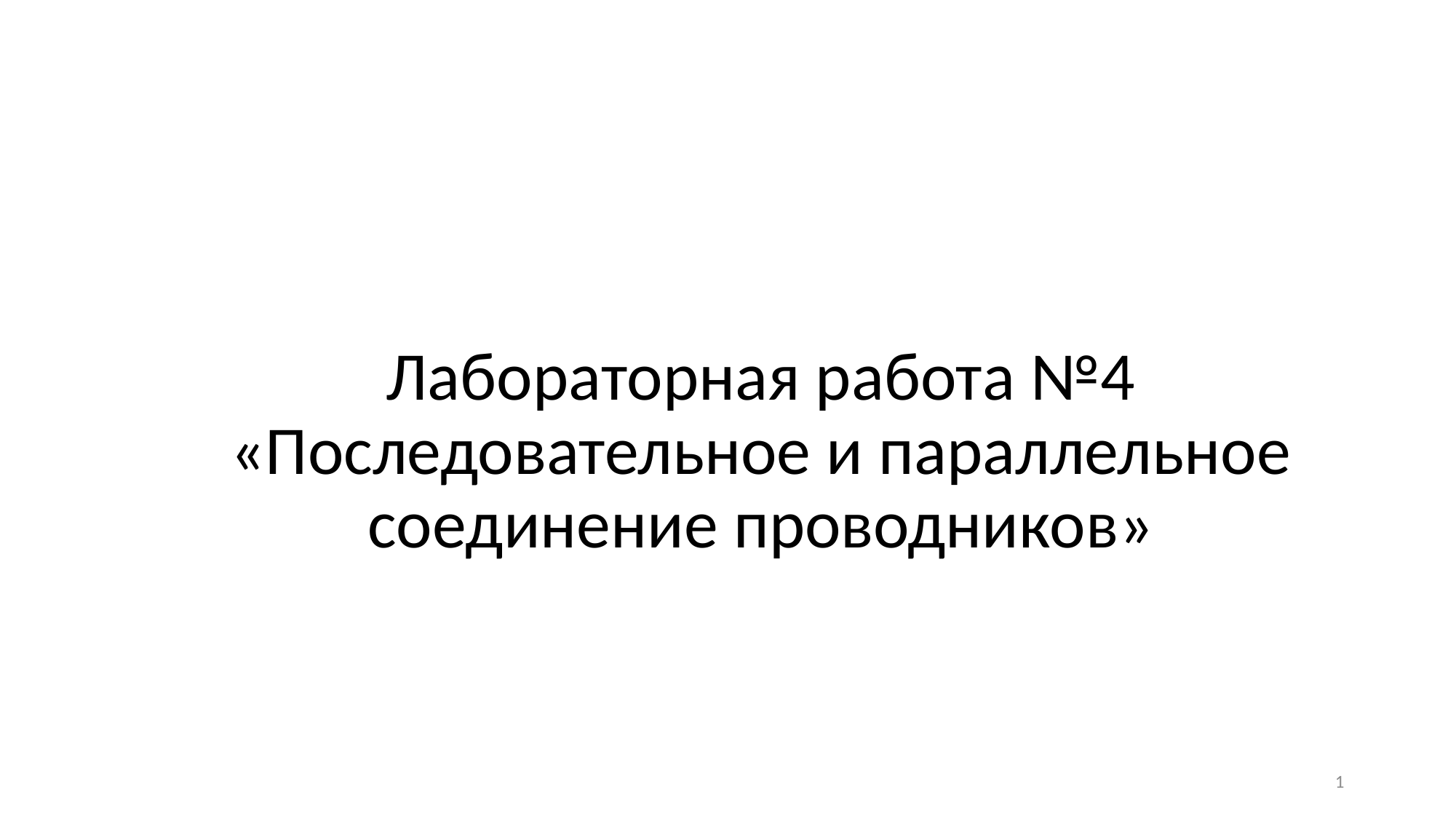

# Лабораторная работа №4 «Последовательное и параллельное соединение проводников»
1